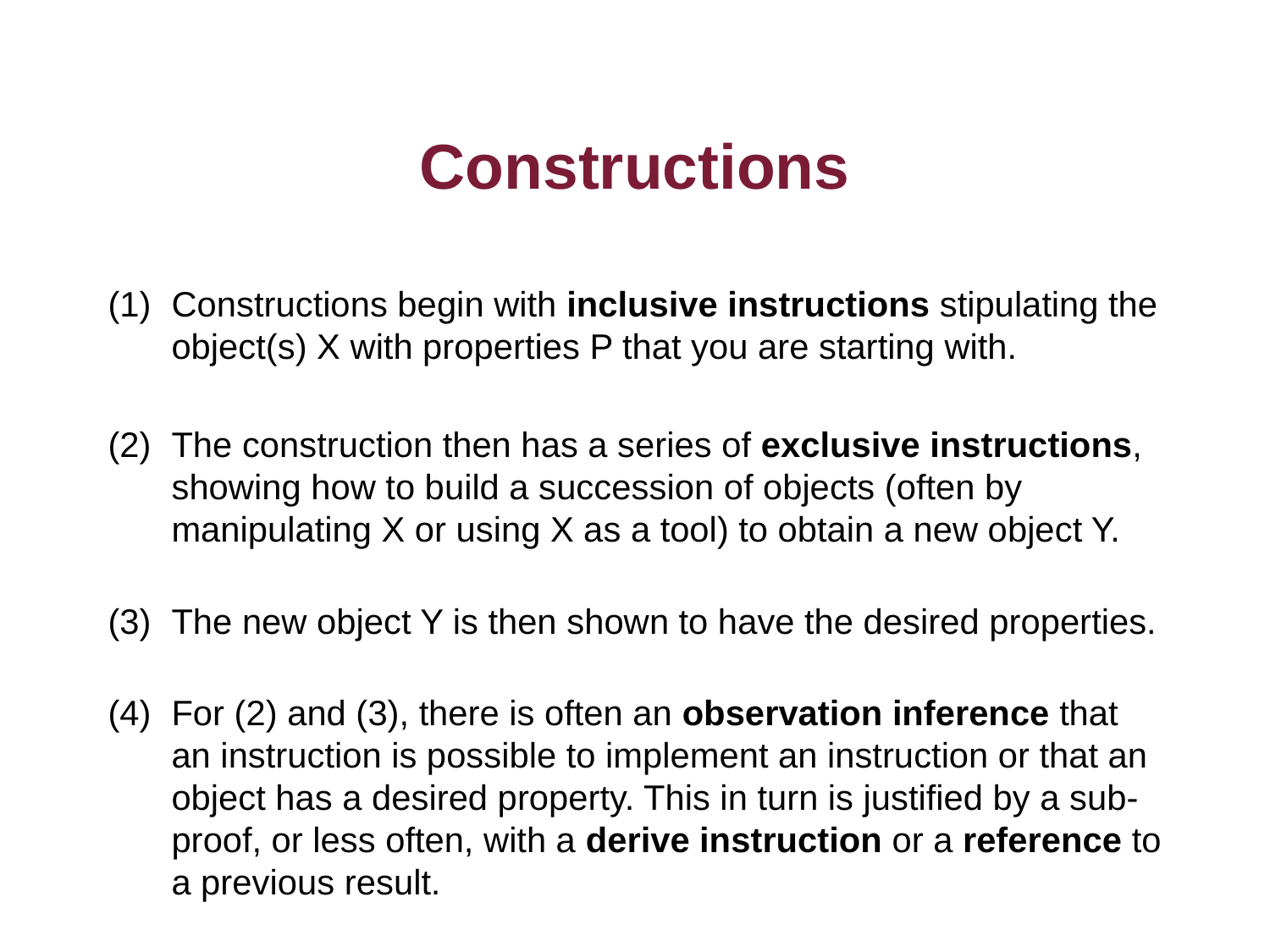

# Constructions
Constructions begin with inclusive instructions stipulating the object(s) X with properties P that you are starting with.

The construction then has a series of exclusive instructions, showing how to build a succession of objects (often by manipulating X or using X as a tool) to obtain a new object Y.
The new object Y is then shown to have the desired properties.
For (2) and (3), there is often an observation inference that an instruction is possible to implement an instruction or that an object has a desired property. This in turn is justified by a sub-proof, or less often, with a derive instruction or a reference to a previous result.